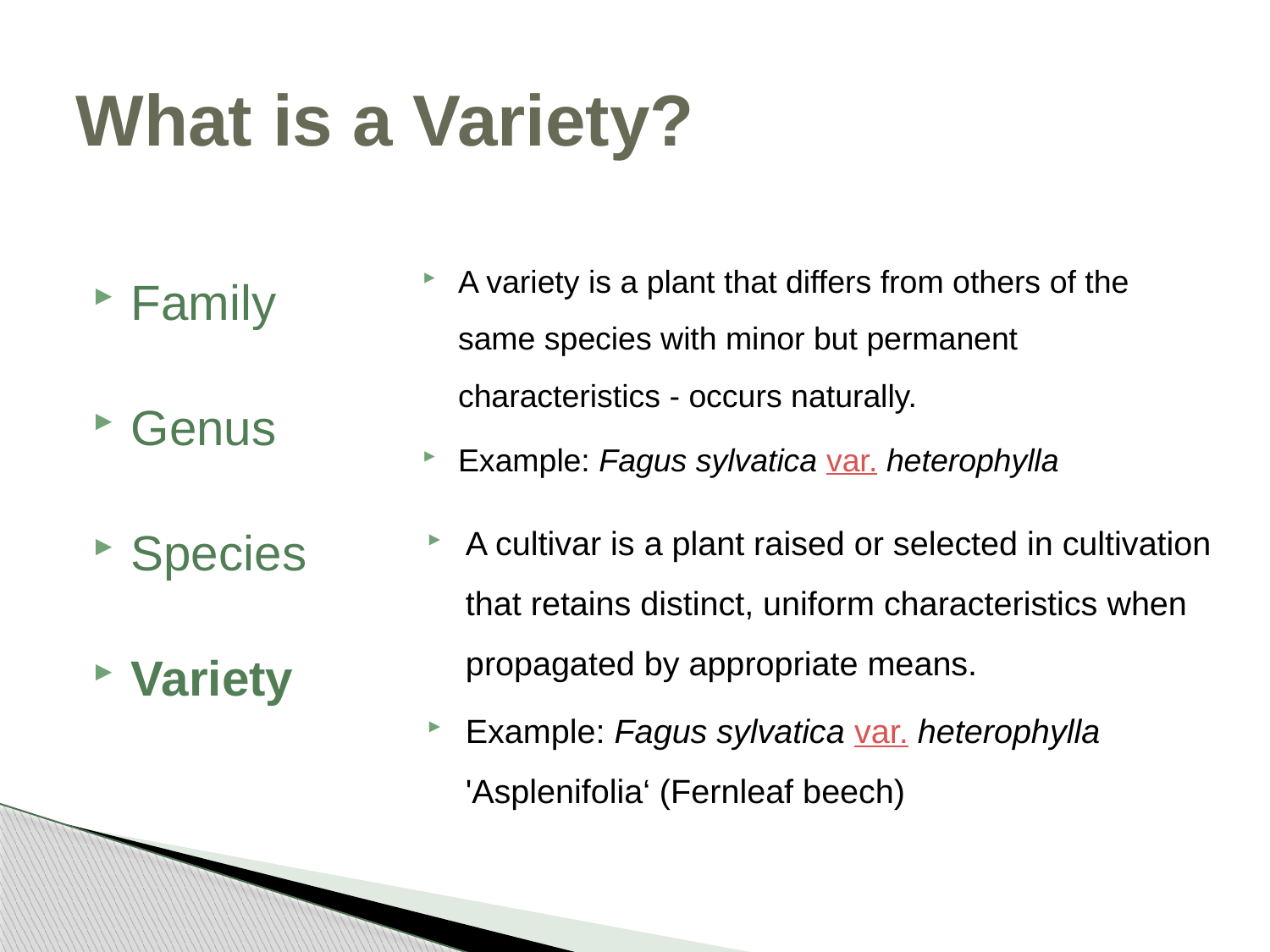

# What is a Variety?
Family
Genus
Species
Variety
A variety is a plant that differs from others of the same species with minor but permanent characteristics - occurs naturally.
Example: Fagus sylvatica var. heterophylla
A cultivar is a plant raised or selected in cultivation that retains distinct, uniform characteristics when propagated by appropriate means.
Example: Fagus sylvatica var. heterophylla 'Asplenifolia‘ (Fernleaf beech)